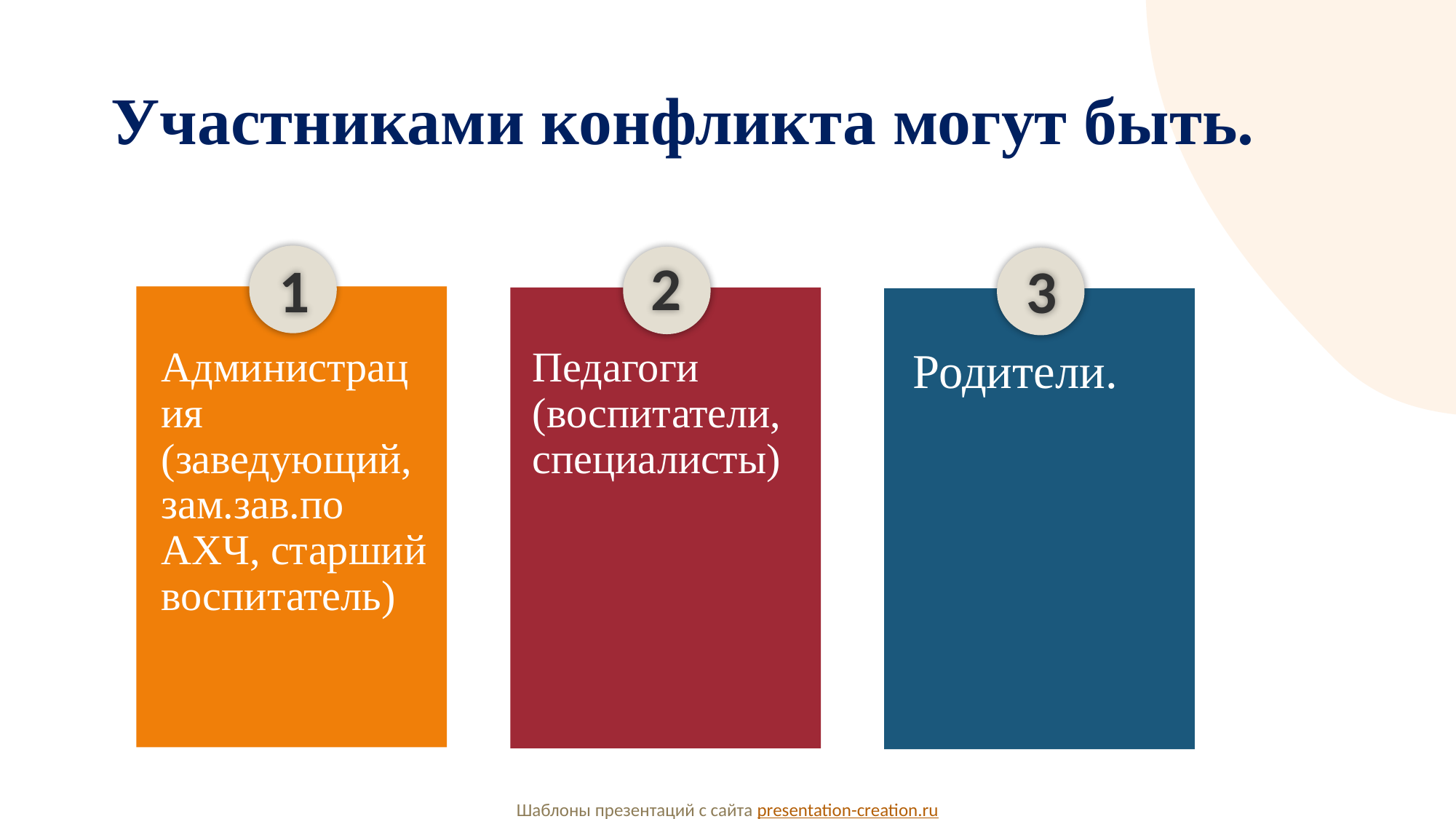

# Участниками конфликта могут быть.
2

1

3

Администрация (заведующий, зам.зав.по АХЧ, старший воспитатель)
Педагоги (воспитатели, специалисты)
Родители.
Шаблоны презентаций с сайта presentation-creation.ru